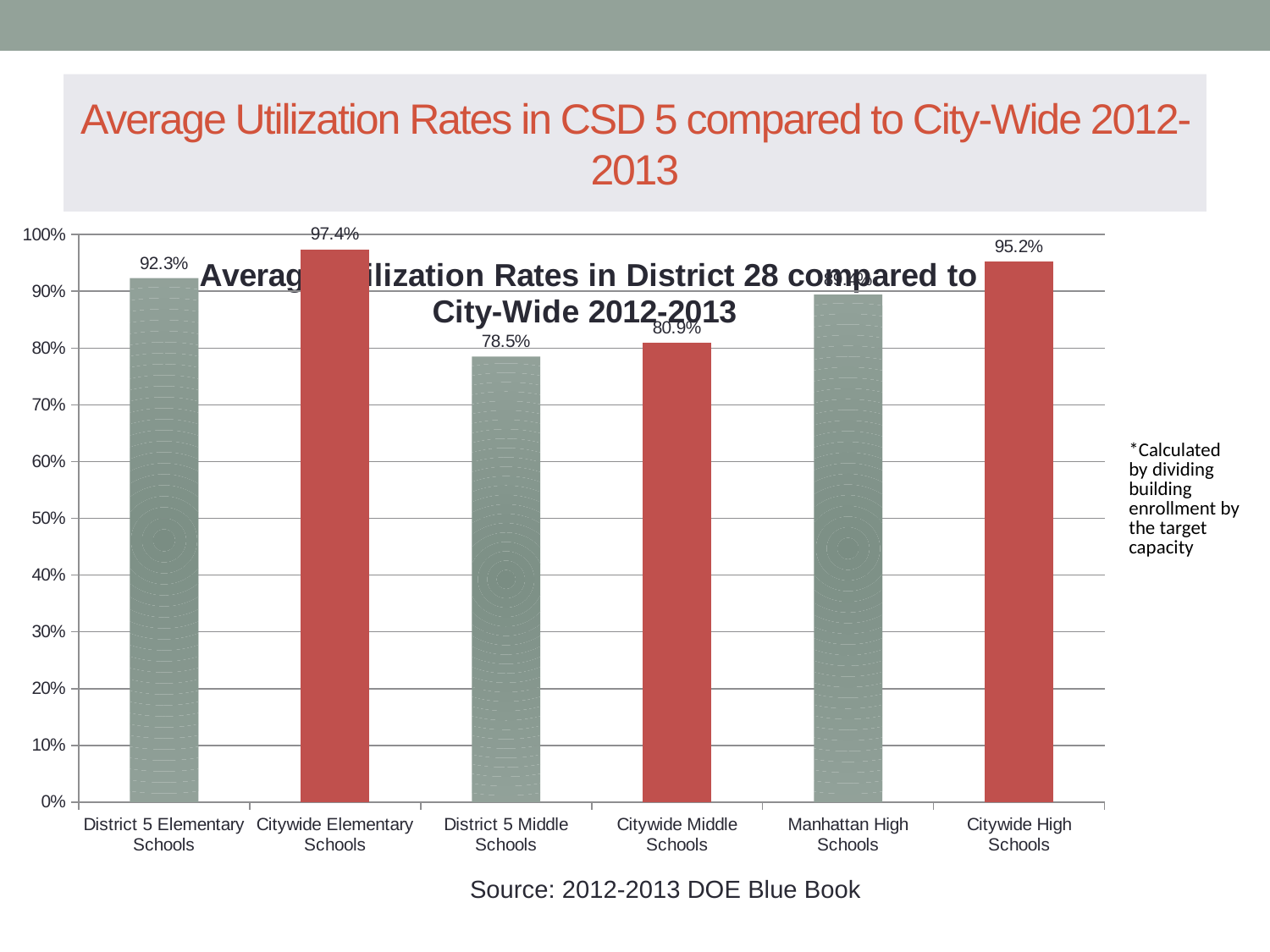

# Average Utilization Rates in CSD 5 compared to City-Wide 2012-2013

### Chart

| Category |  |
|---|---|
| District 5 Elementary Schools | 0.923 |
| Citywide Elementary Schools | 0.974 |
| District 5 Middle Schools | 0.785 |
| Citywide Middle Schools | 0.809 |
| Manhattan High Schools | 0.894 |
| Citywide High Schools | 0.952 |

### Chart: Average Utilization Rates in District 28 compared to City-Wide 2012-2013

| Category |
|---|
| \*Calculated by dividing building enrollment by the target capacity |
| --- |
Source: 2012-2013 DOE Blue Book